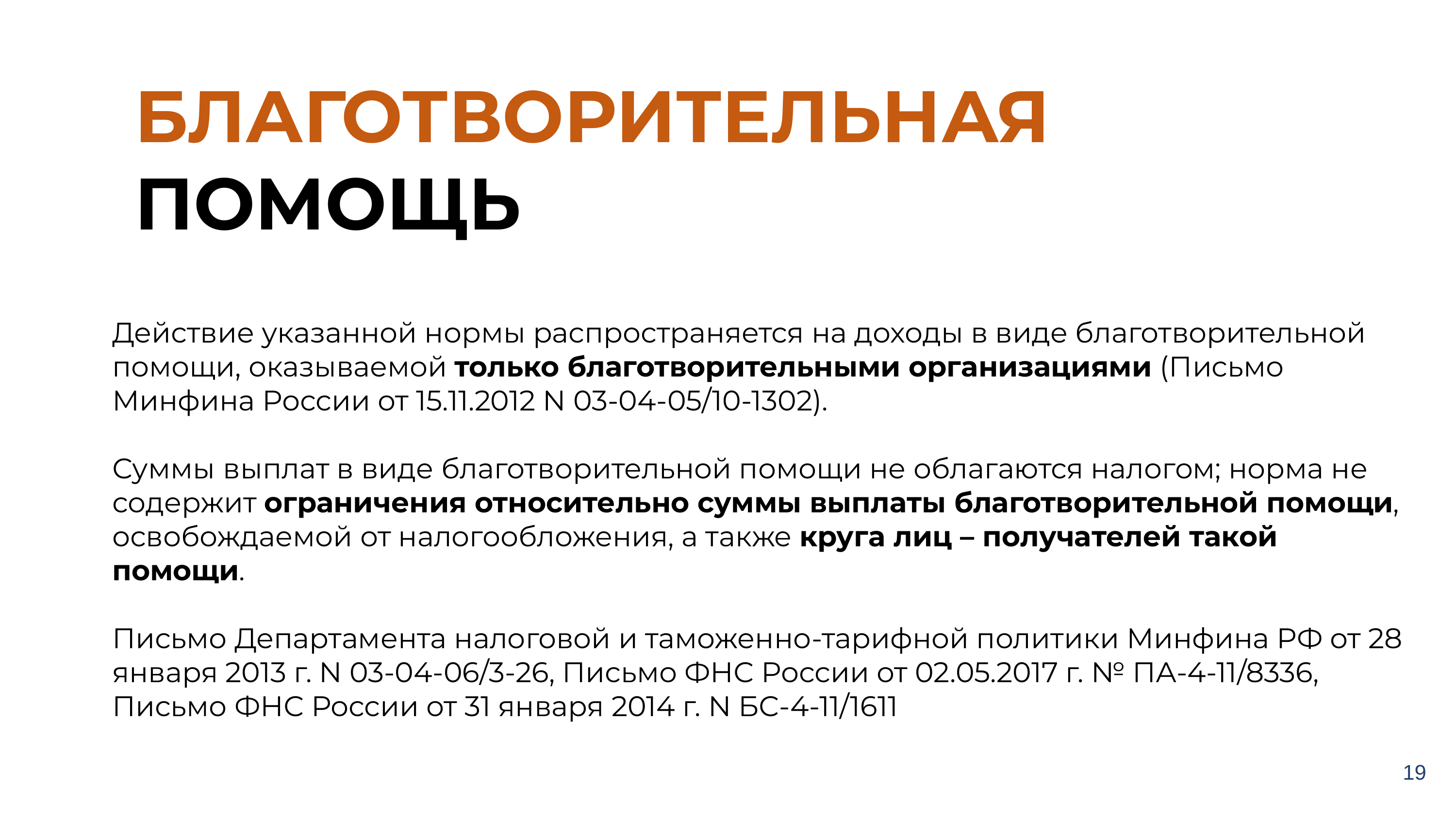

БЛАГОТВОРИТЕЛЬНАЯ ПОМОЩЬ
Действие указанной нормы распространяется на доходы в виде благотворительной помощи, оказываемой только благотворительными организациями (Письмо Минфина России от 15.11.2012 N 03-04-05/10-1302).

Суммы выплат в виде благотворительной помощи не облагаются налогом; норма не содержит ограничения относительно суммы выплаты благотворительной помощи, освобождаемой от налогообложения, а также круга лиц – получателей такой помощи.

Письмо Департамента налоговой и таможенно-тарифной политики Минфина РФ от 28 января 2013 г. N 03-04-06/3-26, Письмо ФНС России от 02.05.2017 г. № ПА-4-11/8336, Письмо ФНС России от 31 января 2014 г. N БС-4-11/1611
19